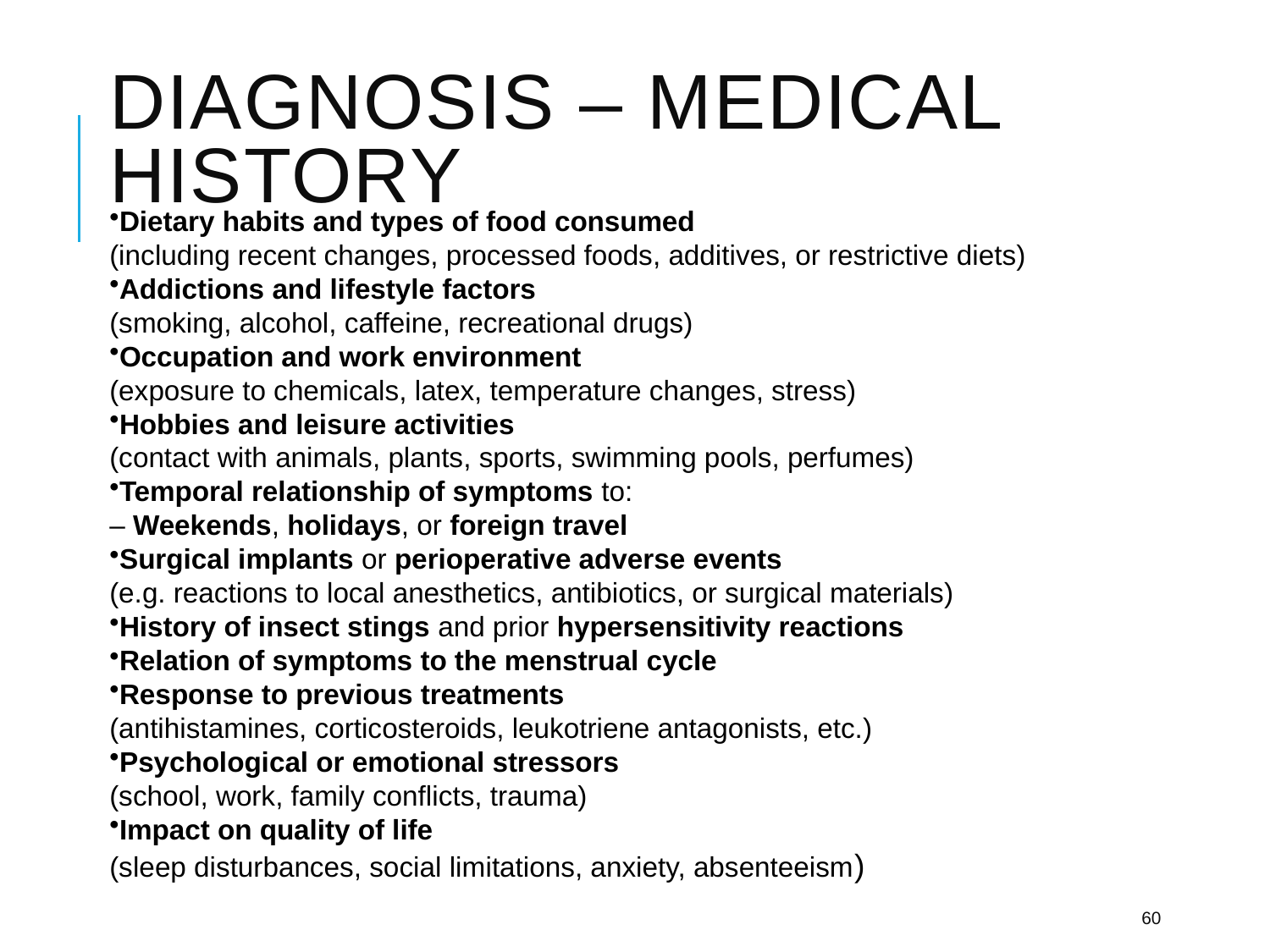

# Diagnosis – Medical History
Dietary habits and types of food consumed
(including recent changes, processed foods, additives, or restrictive diets)
Addictions and lifestyle factors
(smoking, alcohol, caffeine, recreational drugs)
Occupation and work environment
(exposure to chemicals, latex, temperature changes, stress)
Hobbies and leisure activities
(contact with animals, plants, sports, swimming pools, perfumes)
Temporal relationship of symptoms to:
– Weekends, holidays, or foreign travel
Surgical implants or perioperative adverse events
(e.g. reactions to local anesthetics, antibiotics, or surgical materials)
History of insect stings and prior hypersensitivity reactions
Relation of symptoms to the menstrual cycle
Response to previous treatments
(antihistamines, corticosteroids, leukotriene antagonists, etc.)
Psychological or emotional stressors
(school, work, family conflicts, trauma)
Impact on quality of life
(sleep disturbances, social limitations, anxiety, absenteeism)
60